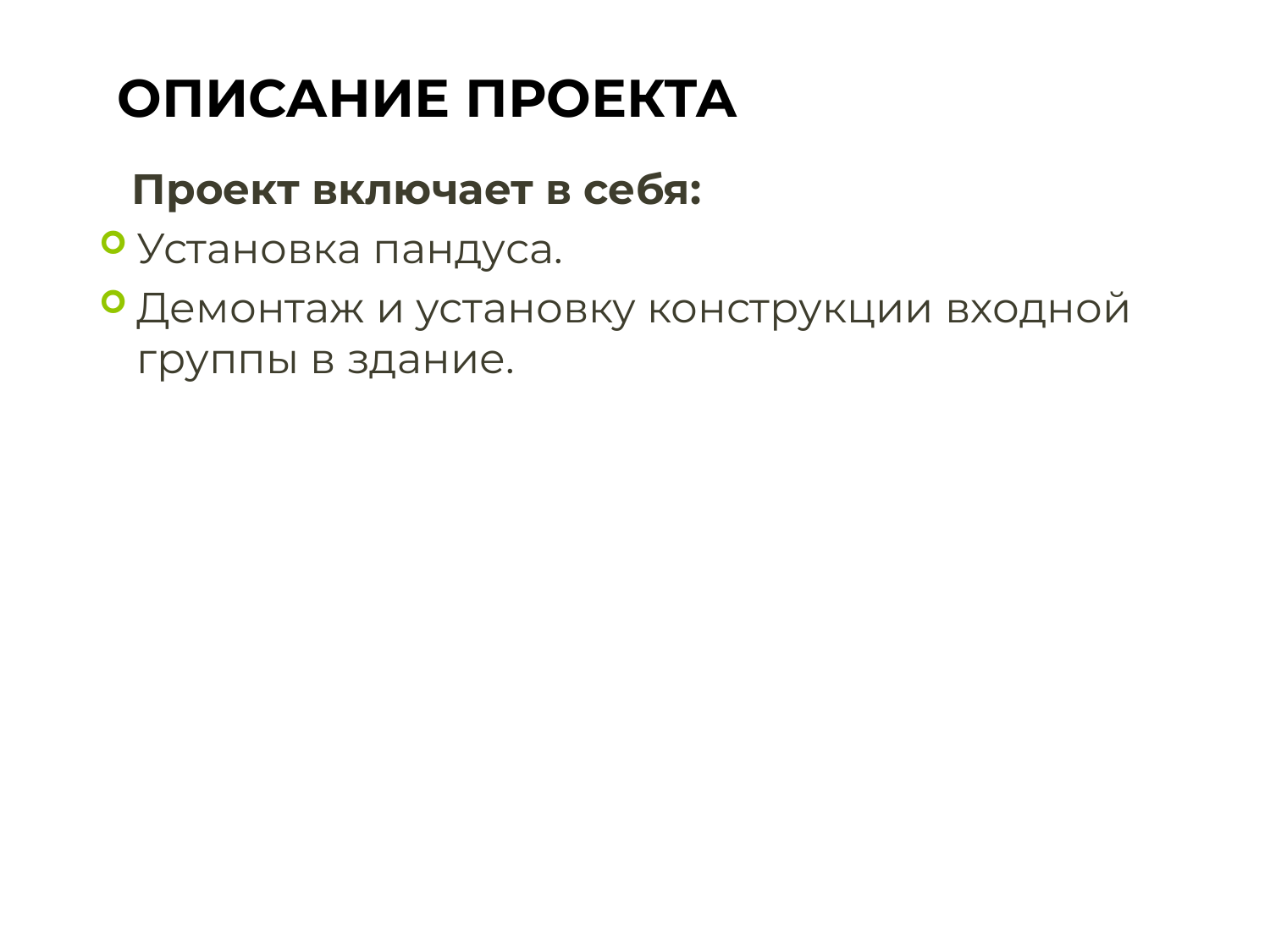

ОПИСАНИЕ ПРОЕКТА
   Проект включает в себя:
Установка пандуса.
Демонтаж и установку конструкции входной группы в здание.